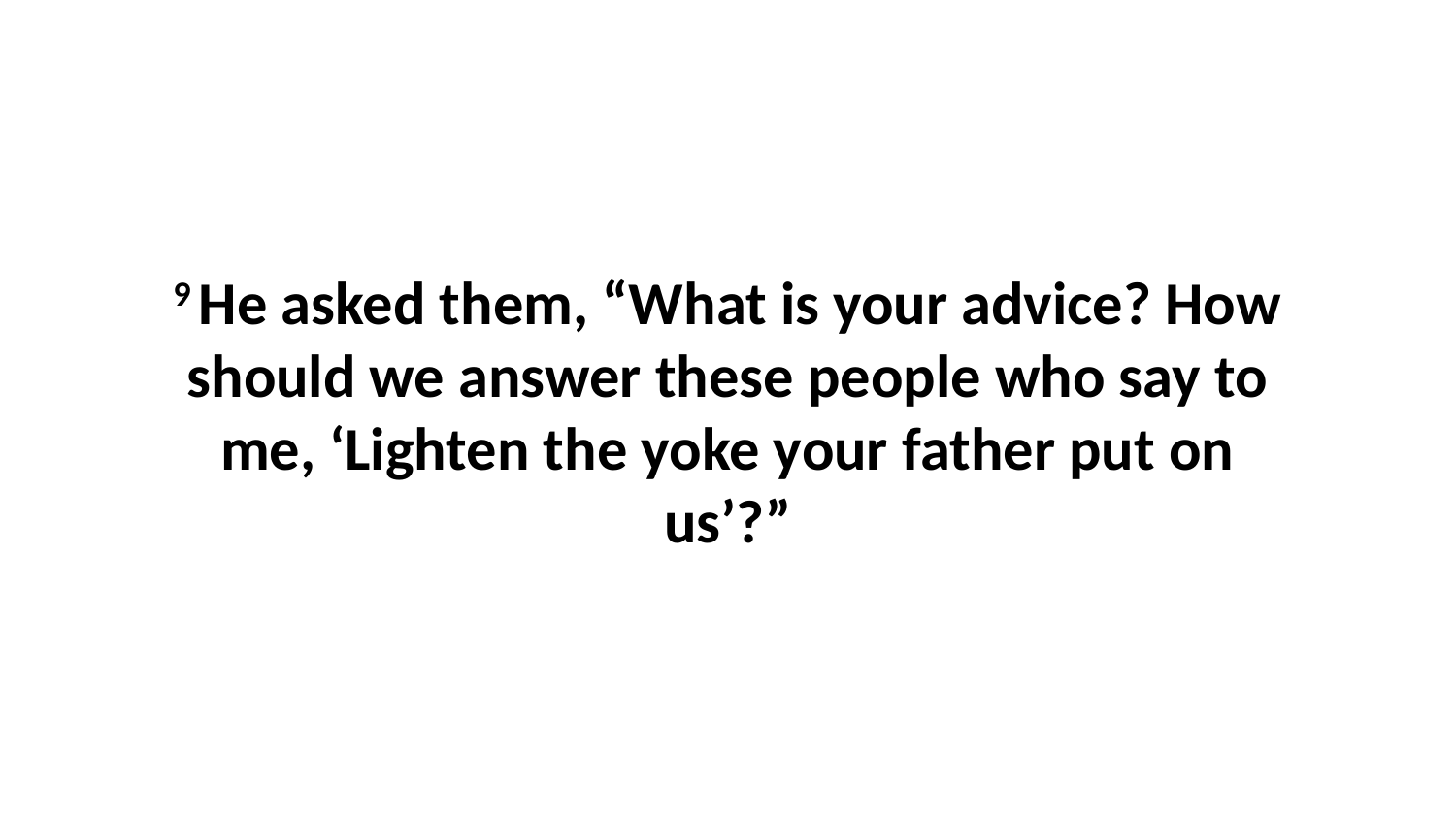

9 He asked them, “What is your advice? How should we answer these people who say to me, ‘Lighten the yoke your father put on us’?”